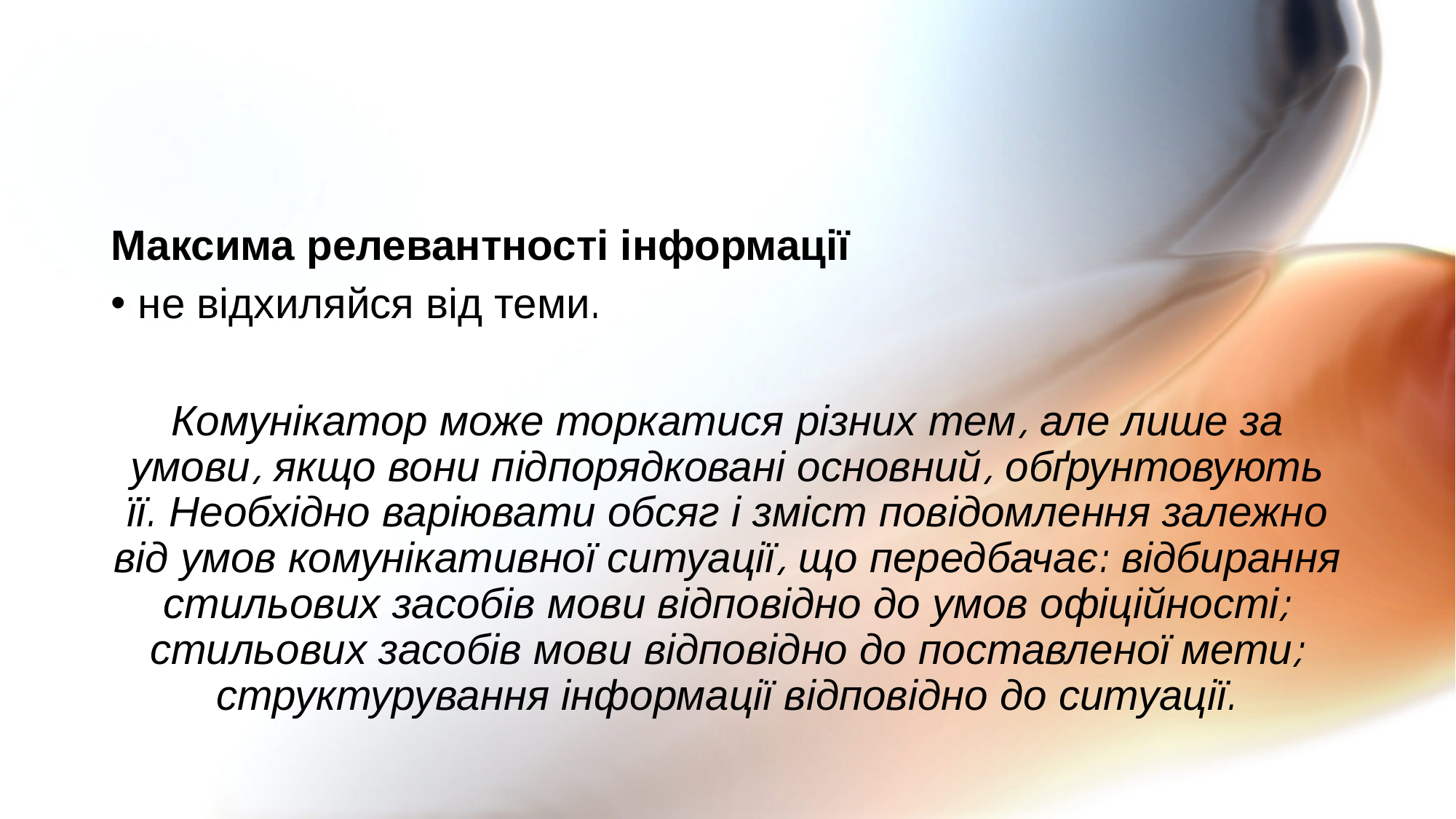

#
Максима релевантності інформації
не відхиляйся від теми.

Комунікатор може торкатися різних тем, але лише за умови, якщо вони підпорядковані основний, обґрунтовують її. Необхідно варіювати обсяг і зміст повідомлення залежно від умов комунікативної ситуації, що передбачає: відбирання стильових засобів мови відповідно до умов офіційності; стильових засобів мови відповідно до поставленої мети; структурування інформації відповідно до ситуації.